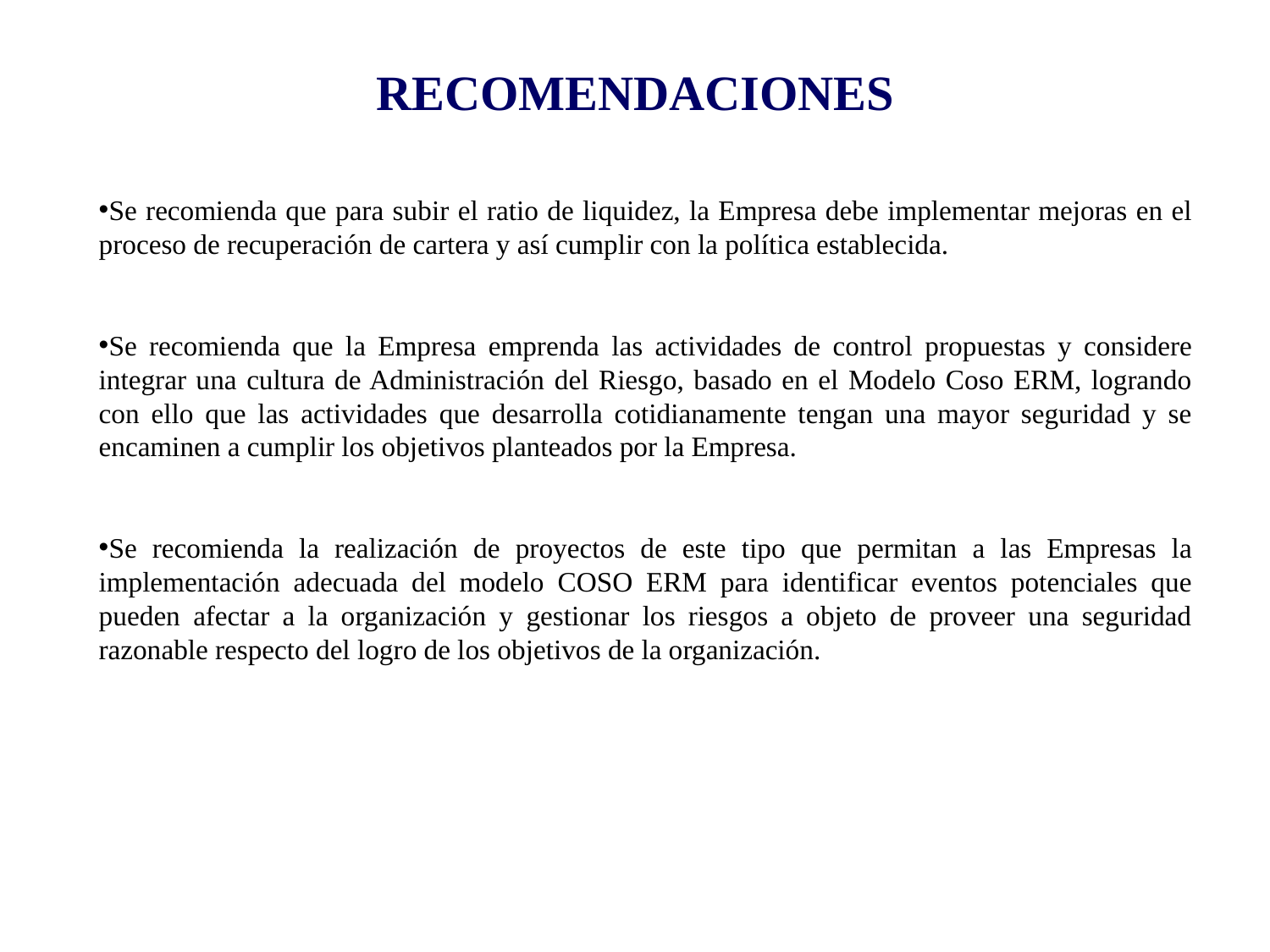

# RECOMENDACIONES
Se recomienda que para subir el ratio de liquidez, la Empresa debe implementar mejoras en el proceso de recuperación de cartera y así cumplir con la política establecida.

Se recomienda que la Empresa emprenda las actividades de control propuestas y considere integrar una cultura de Administración del Riesgo, basado en el Modelo Coso ERM, logrando con ello que las actividades que desarrolla cotidianamente tengan una mayor seguridad y se encaminen a cumplir los objetivos planteados por la Empresa.

Se recomienda la realización de proyectos de este tipo que permitan a las Empresas la implementación adecuada del modelo COSO ERM para identificar eventos potenciales que pueden afectar a la organización y gestionar los riesgos a objeto de proveer una seguridad razonable respecto del logro de los objetivos de la organización.